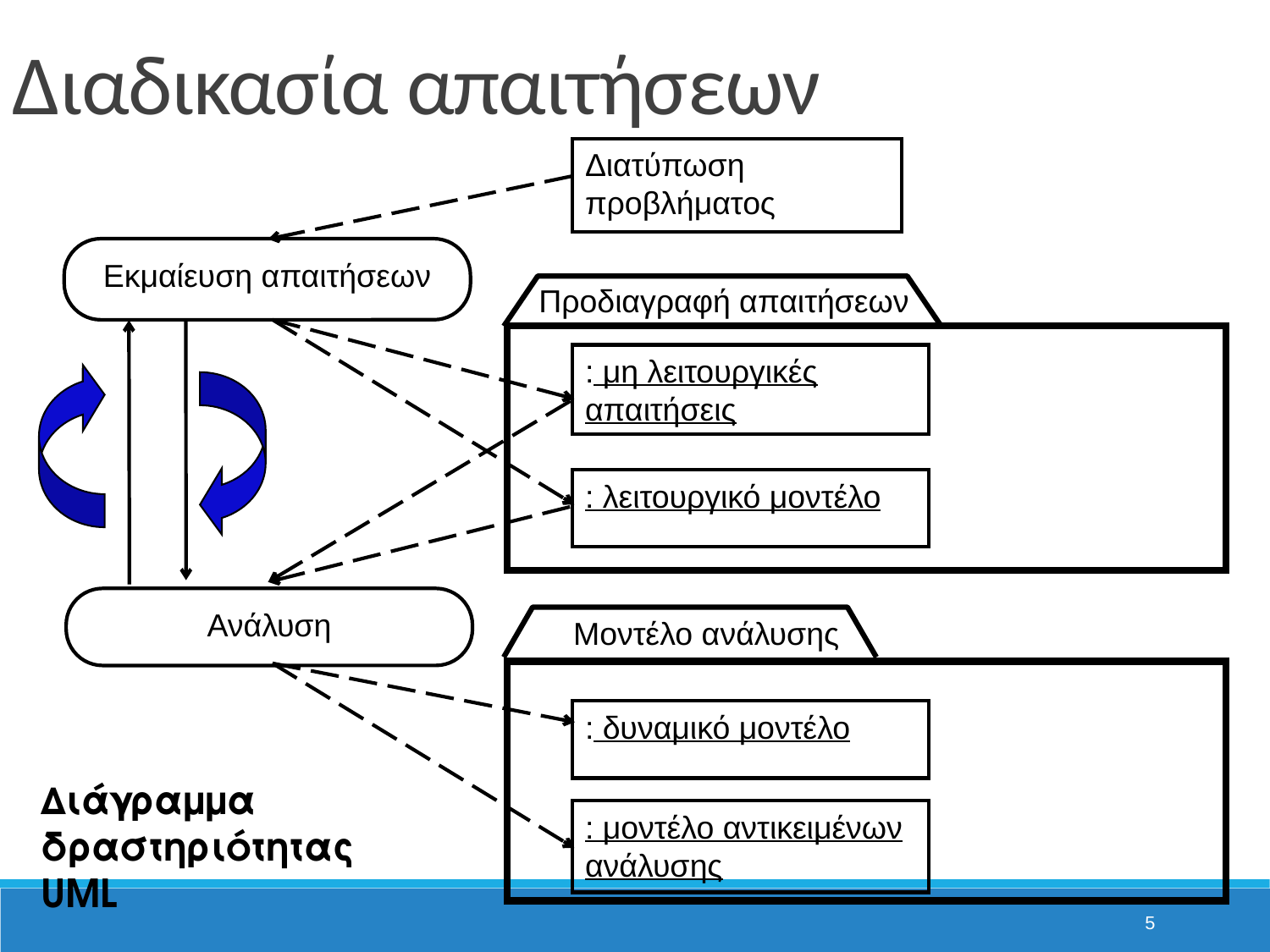

Διαδικασία απαιτήσεων
Διατύπωση προβλήματος

Εκμαίευση απαιτήσεων
Προδιαγραφή απαιτήσεων

: μη λειτουργικές απαιτήσεις

: λειτουργικό μοντέλο
Ανάλυση

Μοντέλο ανάλυσης

: μοντέλο αντικειμένων ανάλυσης
: δυναμικό μοντέλο
Διάγραμμα δραστηριότητας UML
5